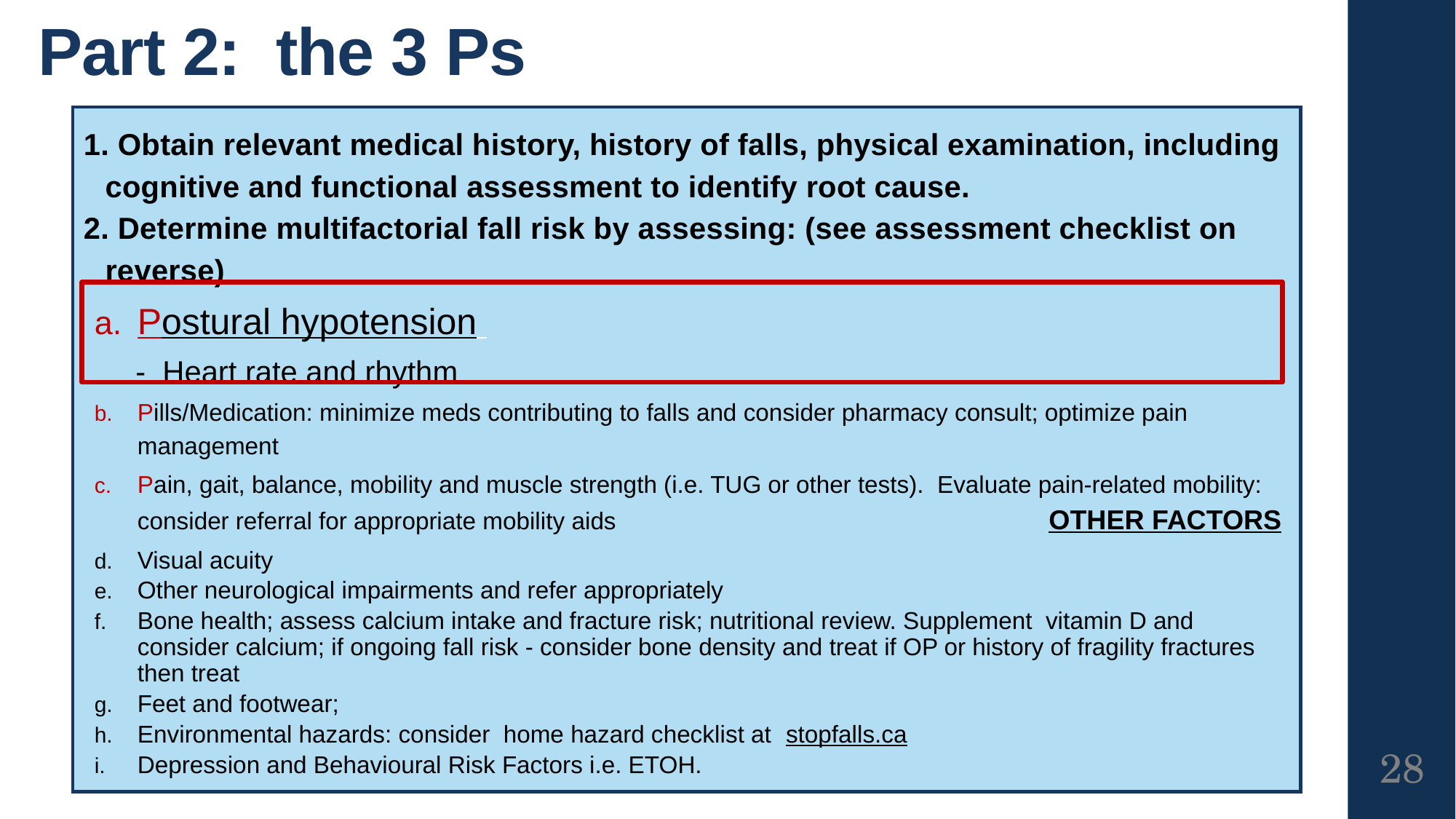

# Part 2:  the 3 Ps
1. Obtain relevant medical history, history of falls, physical examination, including cognitive and functional assessment to identify root cause.
2. Determine multifactorial fall risk by assessing: (see assessment checklist on reverse)
Postural hypotension
 -  Heart rate and rhythm
Pills/Medication: minimize meds contributing to falls and consider pharmacy consult; optimize pain management
Pain, gait, balance, mobility and muscle strength (i.e. TUG or other tests).  Evaluate pain-related mobility: consider referral for appropriate mobility aids                                          	     OTHER FACTORS
Visual acuity
Other neurological impairments and refer appropriately
Bone health; assess calcium intake and fracture risk; nutritional review. Supplement  vitamin D and consider calcium; if ongoing fall risk - consider bone density and treat if OP or history of fragility fractures then treat
Feet and footwear;
Environmental hazards: consider  home hazard checklist at  stopfalls.ca
Depression and Behavioural Risk Factors i.e. ETOH.

28